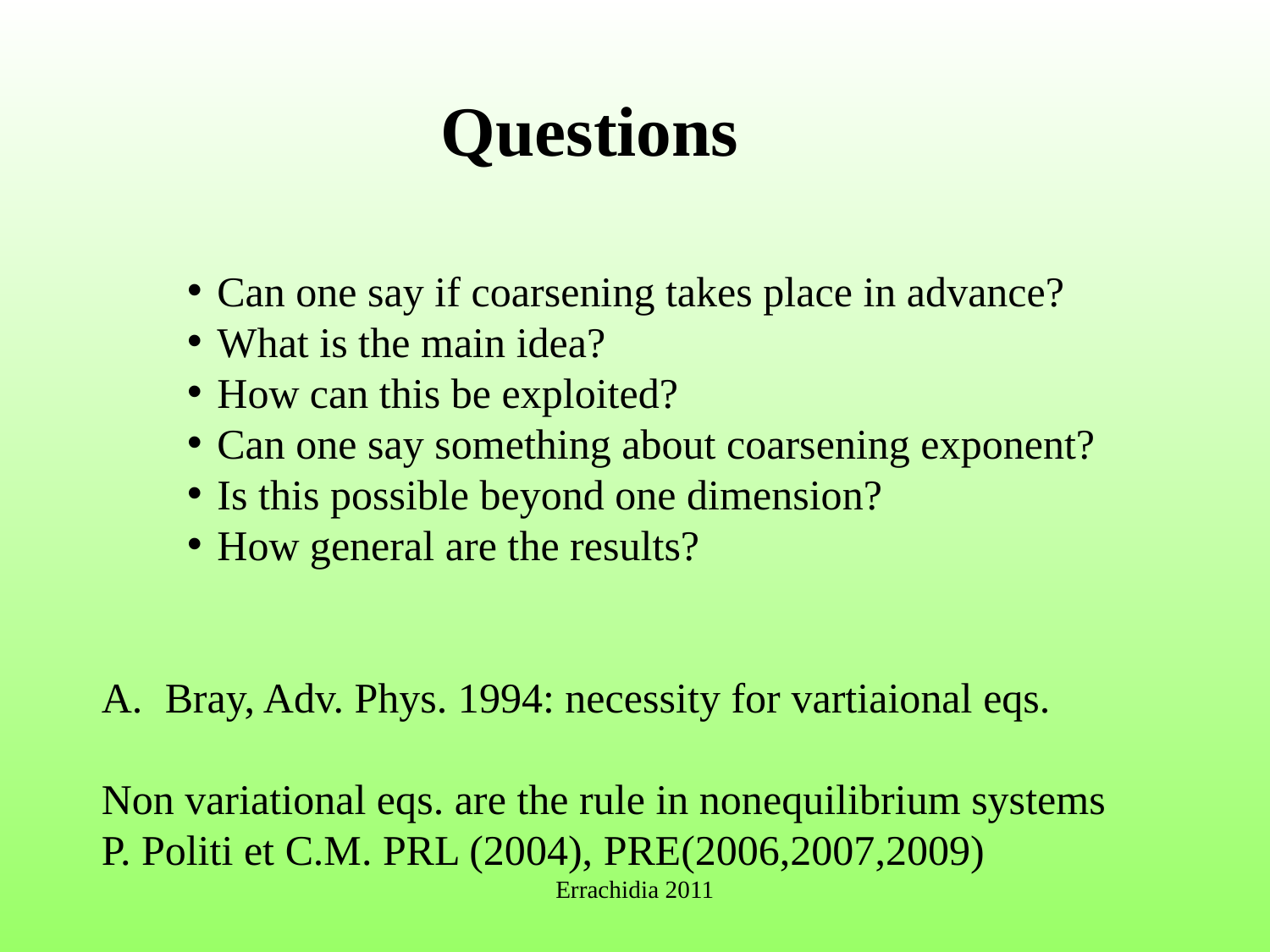

Questions
Can one say if coarsening takes place in advance?
What is the main idea?
How can this be exploited?
Can one say something about coarsening exponent?
Is this possible beyond one dimension?
How general are the results?
Bray, Adv. Phys. 1994: necessity for vartiaional eqs.

Non variational eqs. are the rule in nonequilibrium systems
P. Politi et C.M. PRL (2004), PRE(2006,2007,2009)
Errachidia 2011